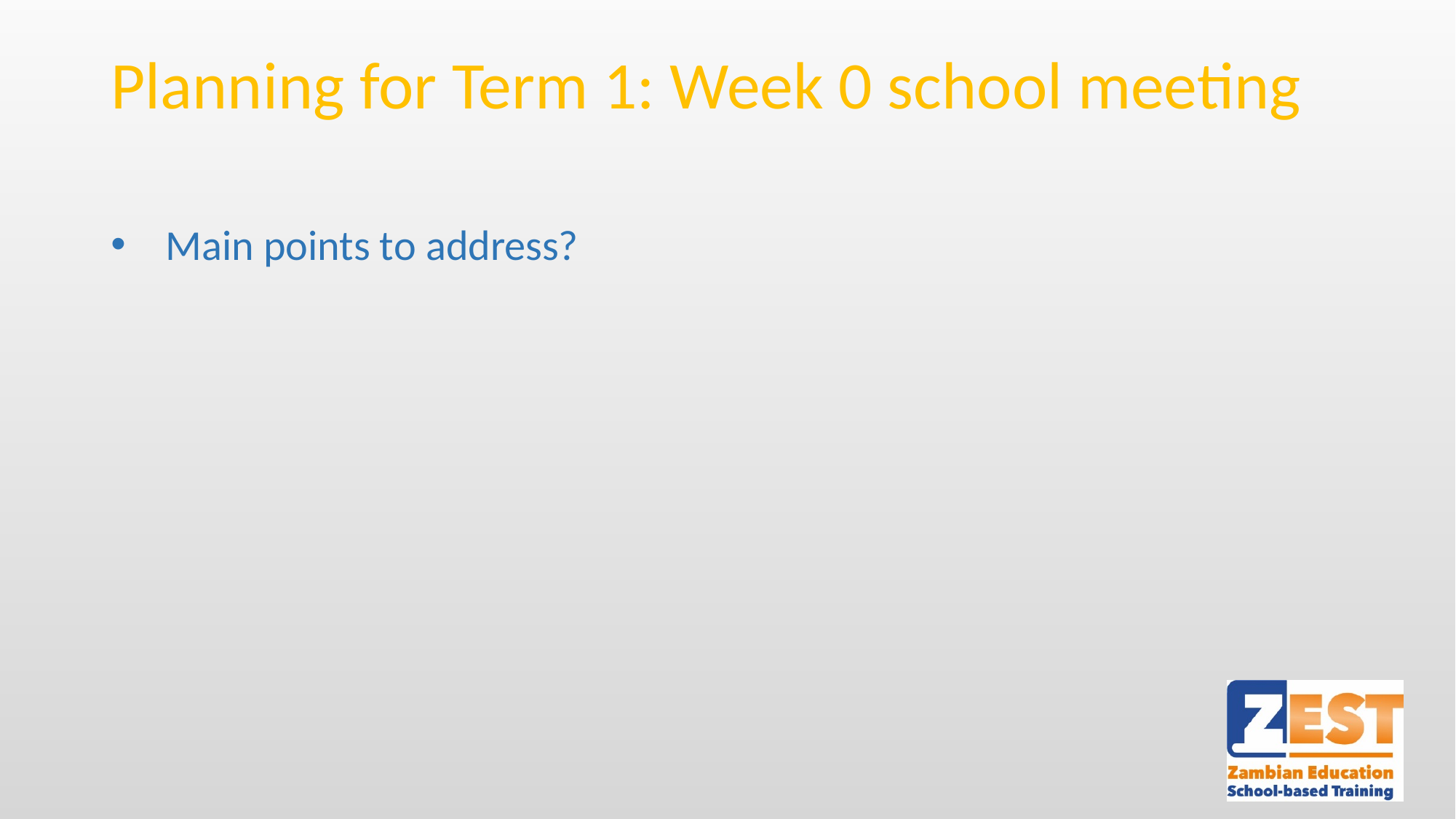

# Planning for Term 1: Week 0 school meeting
Main points to address?
31